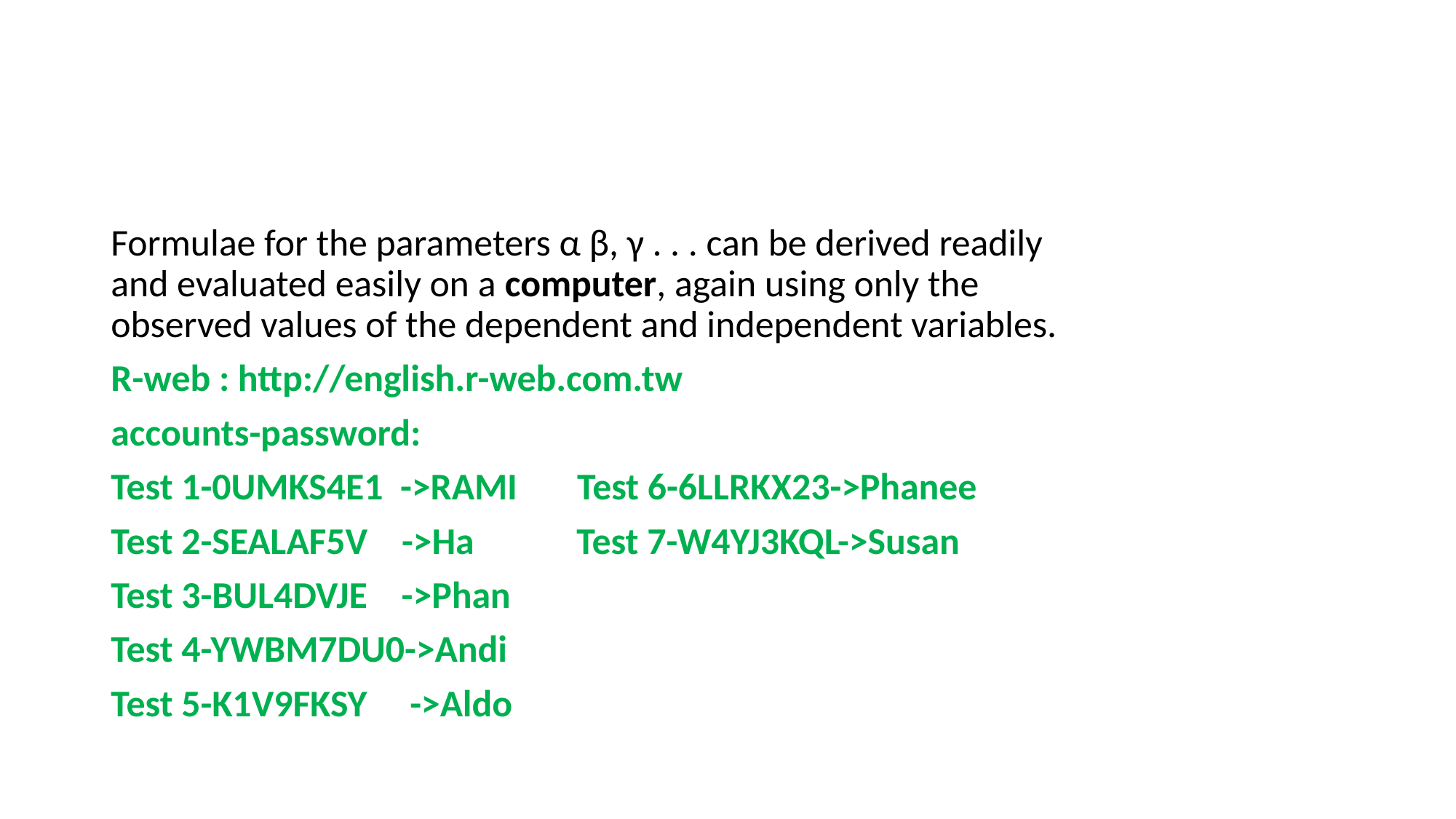

#
Formulae for the parameters α β, γ . . . can be derived readily and evaluated easily on a computer, again using only the observed values of the dependent and independent variables.
R-web : http://english.r-web.com.tw
accounts-password:
Test 1-0UMKS4E1  ->RAMI       Test 6-6LLRKX23->Phanee
Test 2-SEALAF5V    ->Ha            Test 7-W4YJ3KQL->Susan
Test 3-BUL4DVJE    ->Phan
Test 4-YWBM7DU0->Andi
Test 5-K1V9FKSY     ->Aldo